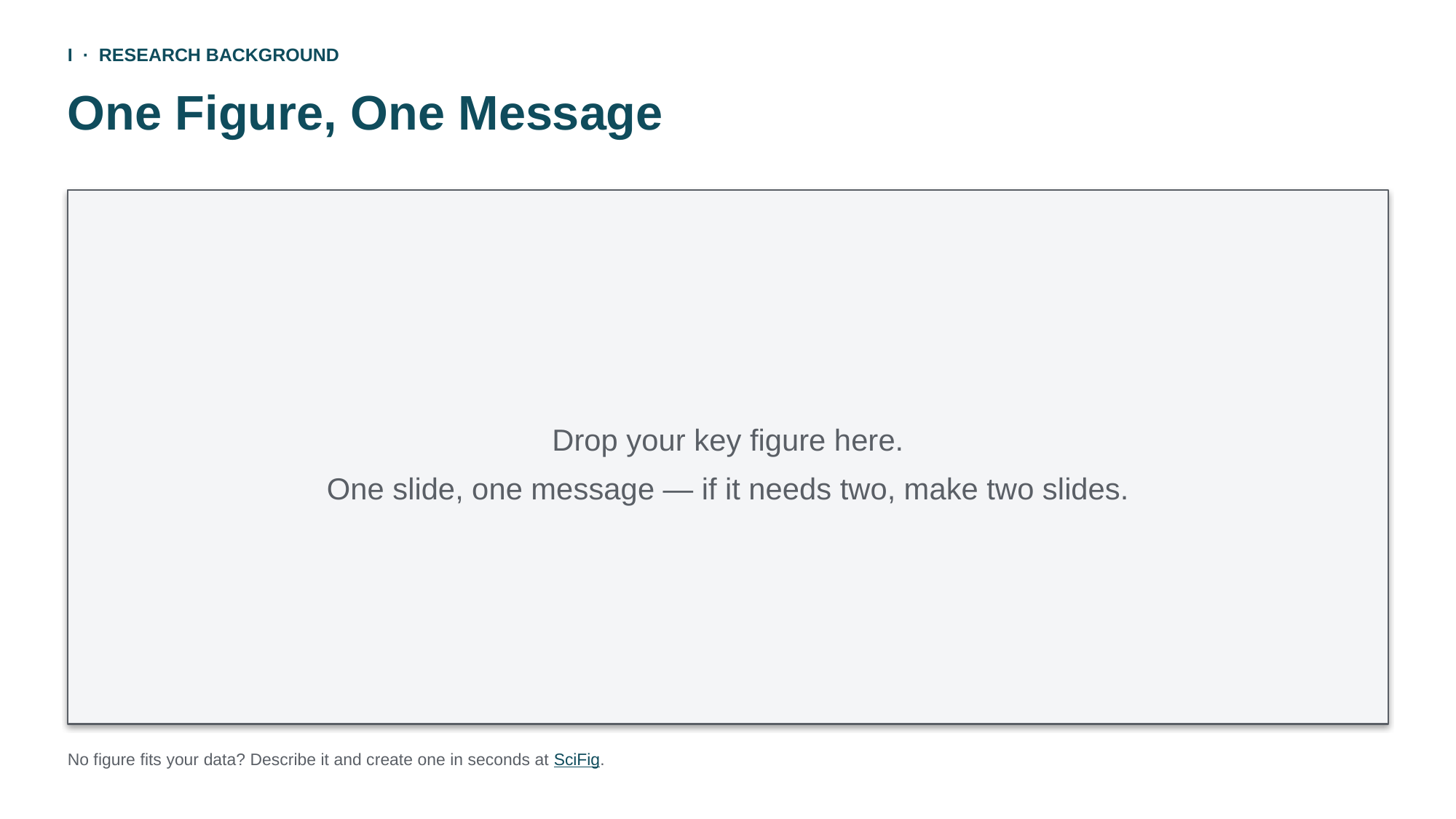

I  ·  RESEARCH BACKGROUND
One Figure, One Message

Drop your key figure here.
One slide, one message — if it needs two, make two slides.
No figure fits your data? Describe it and create one in seconds at SciFig.